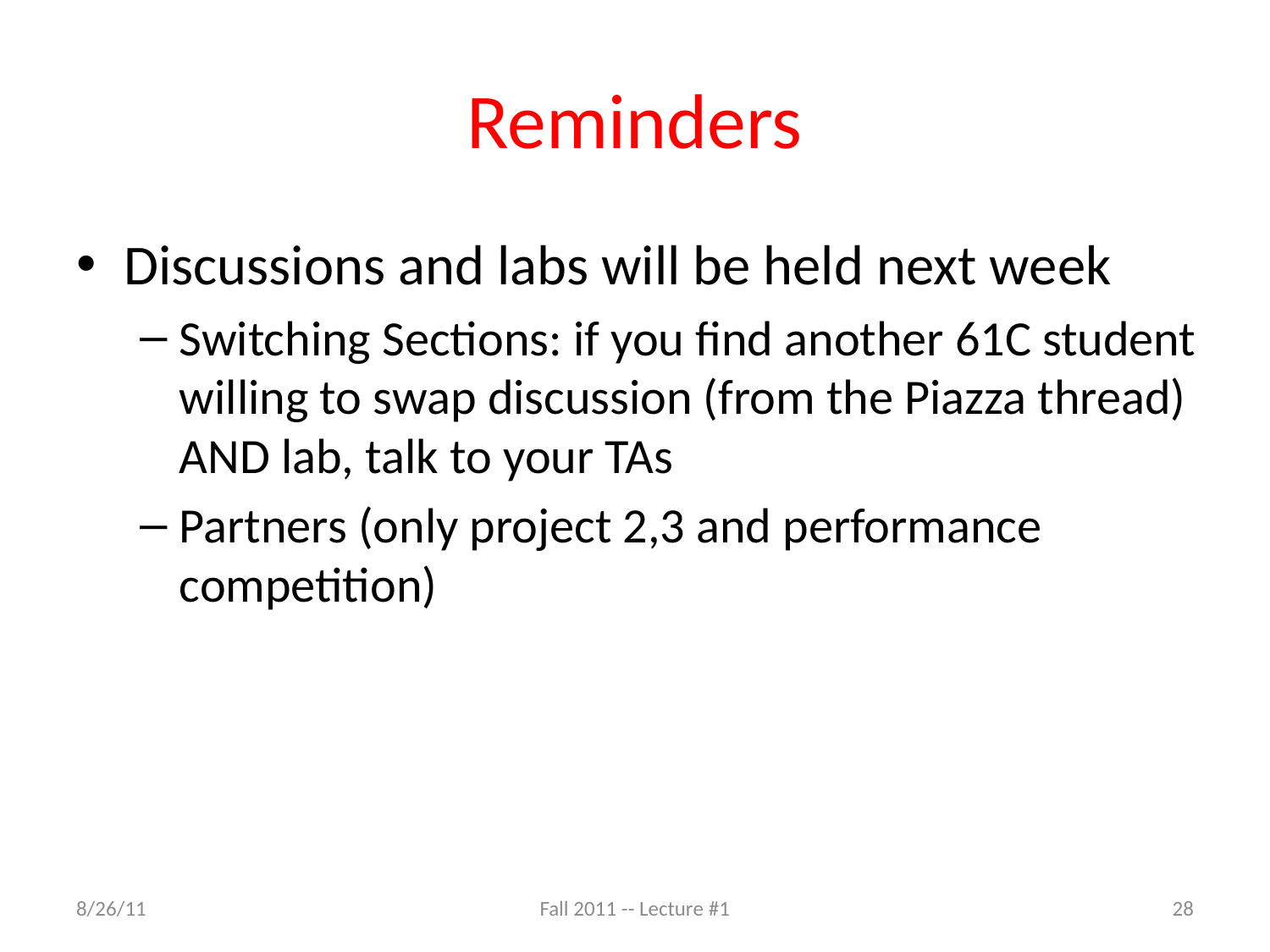

# Reminders
Discussions and labs will be held next week
Switching Sections: if you find another 61C student willing to swap discussion (from the Piazza thread) AND lab, talk to your TAs
Partners (only project 2,3 and performance competition)
8/26/11
Fall 2011 -- Lecture #1
28